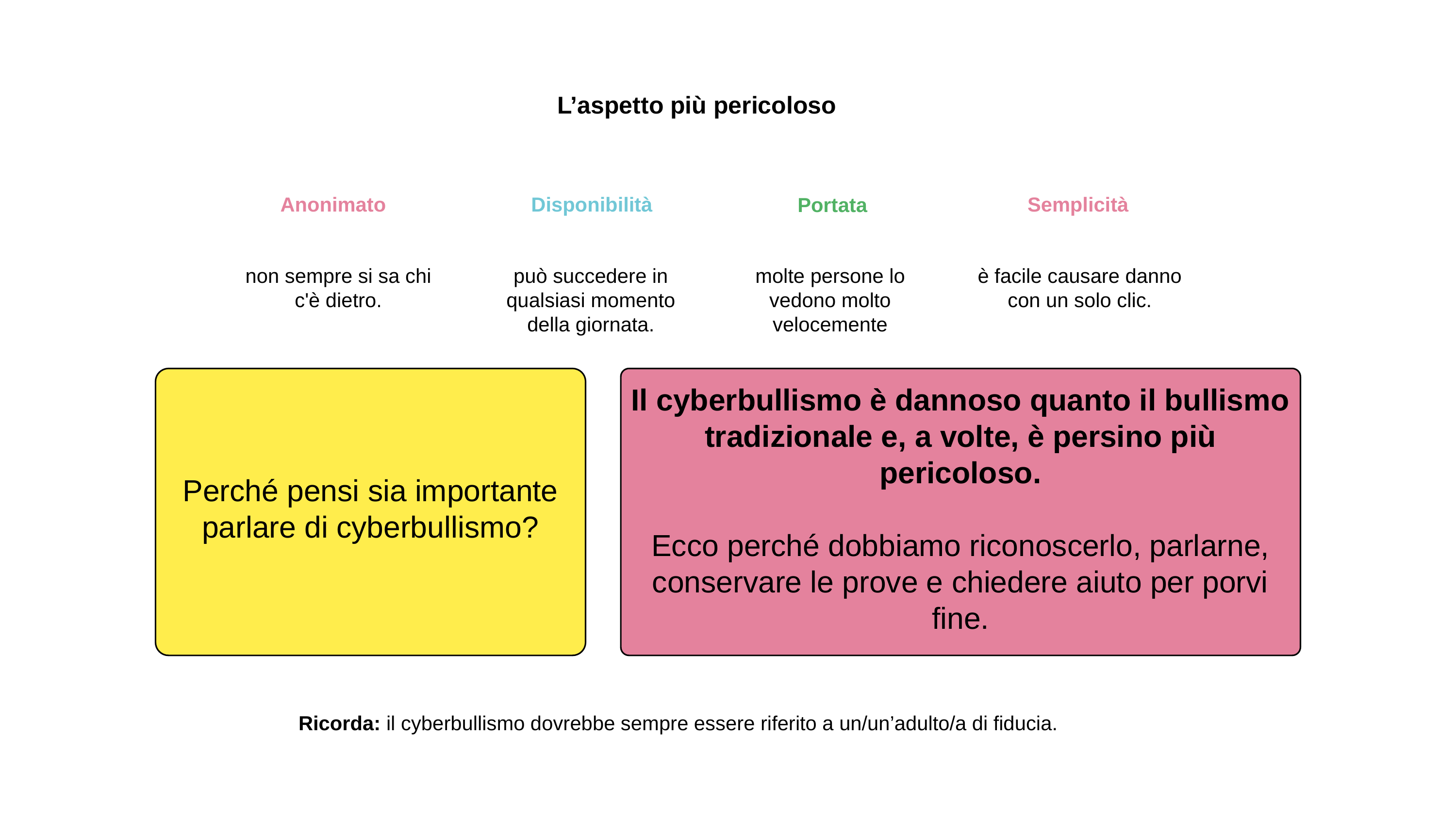

L’aspetto più pericoloso
Semplicità
è facile causare danno con un solo clic.
Anonimato
non sempre si sa chi c'è dietro.
Disponibilità
può succedere in qualsiasi momento della giornata.
Portata
molte persone lo vedono molto velocemente

Perché pensi sia importante parlare di cyberbullismo?

Il cyberbullismo è dannoso quanto il bullismo tradizionale e, a volte, è persino più pericoloso.

Ecco perché dobbiamo riconoscerlo, parlarne, conservare le prove e chiedere aiuto per porvi fine.
Ricorda: il cyberbullismo dovrebbe sempre essere riferito a un/un’adulto/a di fiducia.